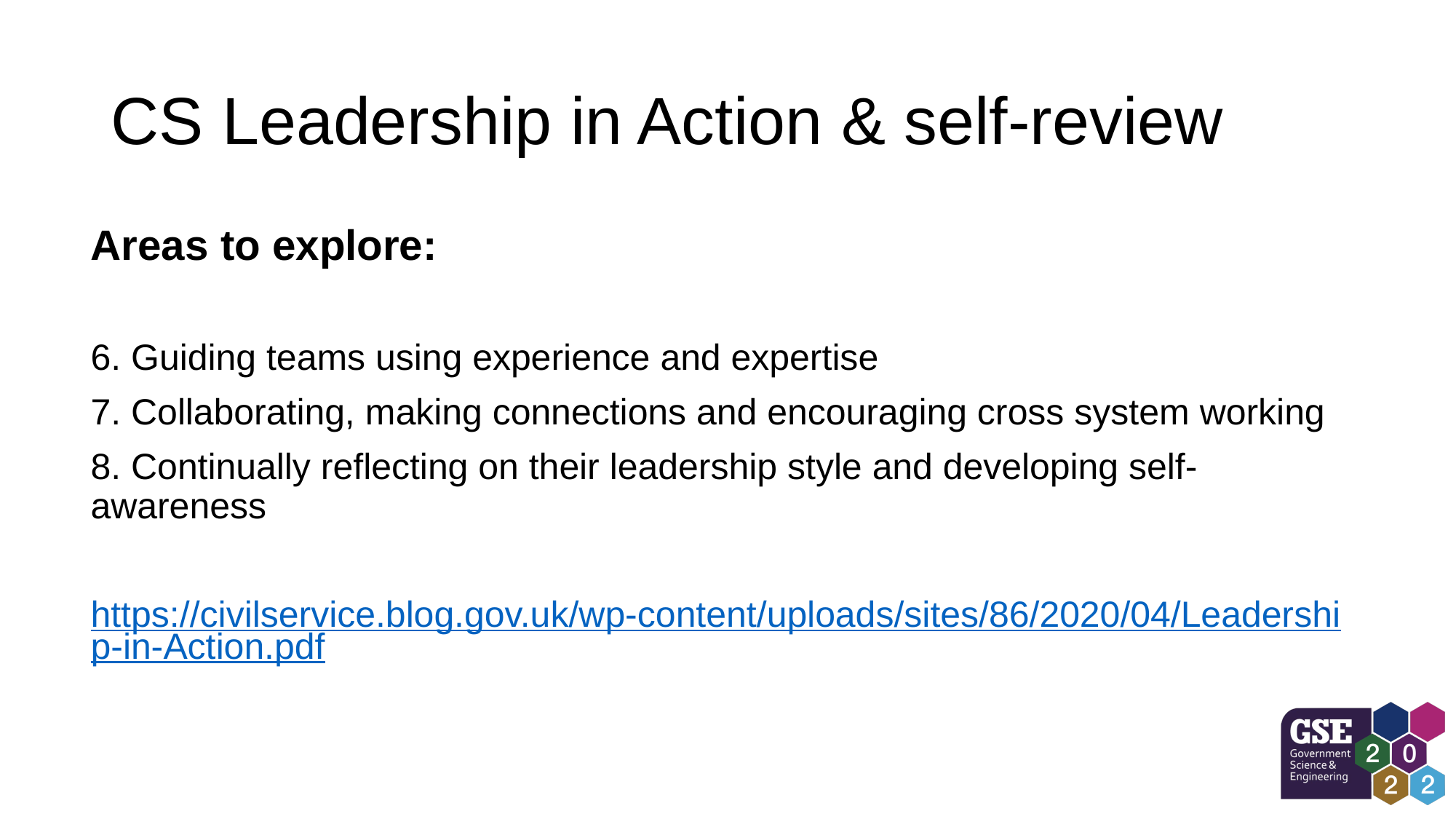

# CS Leadership in Action & self-review
Areas to explore:

6. Guiding teams using experience and expertise
7. Collaborating, making connections and encouraging cross system working
8. Continually reflecting on their leadership style and developing self-awareness

https://civilservice.blog.gov.uk/wp-content/uploads/sites/86/2020/04/Leadership-in-Action.pdf